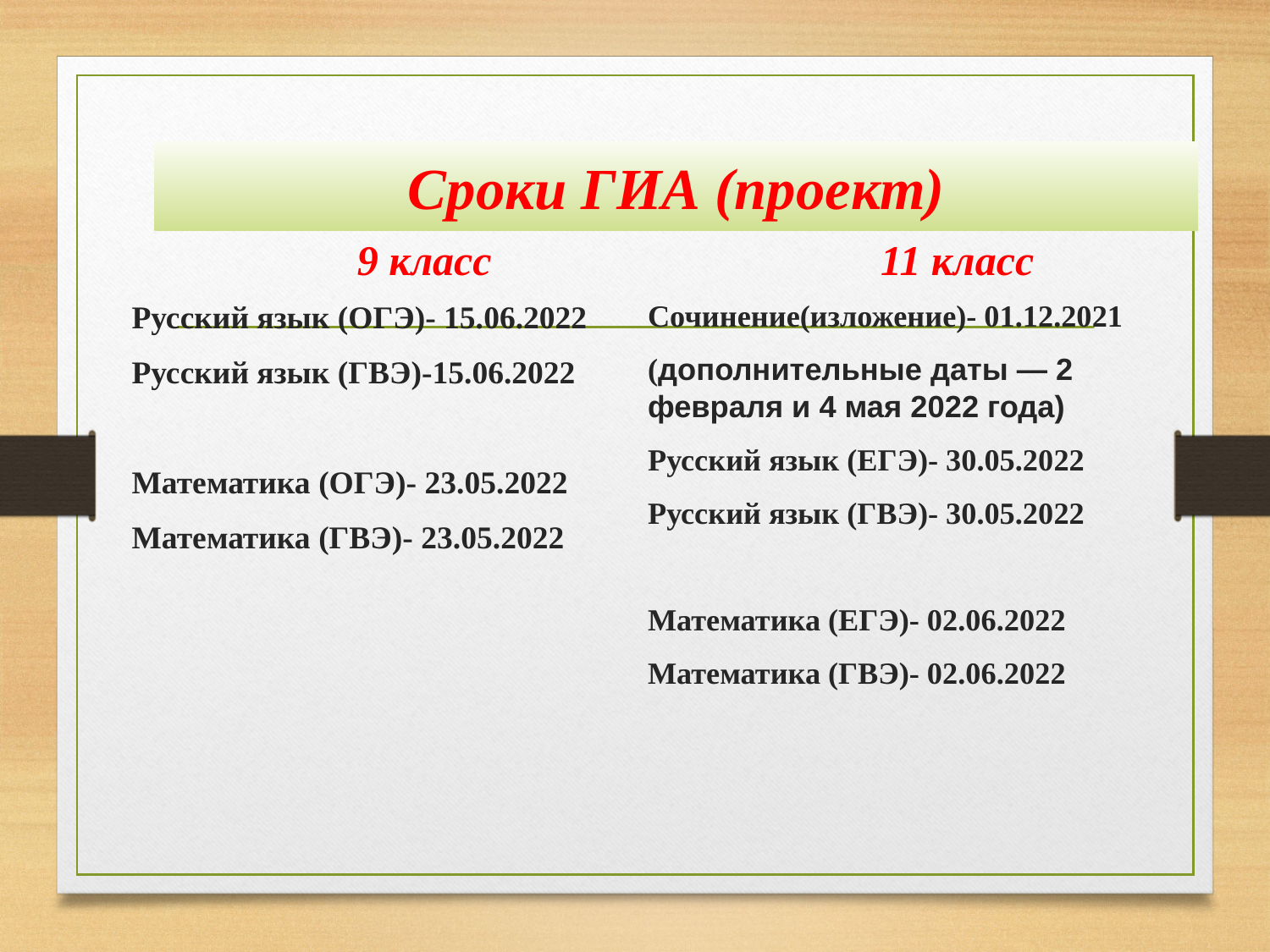

# Сроки ГИА (проект)
11 класс
9 класс
   Русский язык (ОГЭ)- 15.06.2022
   Русский язык (ГВЭ)-15.06.2022

   Математика (ОГЭ)- 23.05.2022
   Математика (ГВЭ)- 23.05.2022

Сочинение(изложение)- 01.12.2021
(дополнительные даты — 2 февраля и 4 мая 2022 года)
Русский язык (ЕГЭ)- 30.05.2022
Русский язык (ГВЭ)- 30.05.2022

Математика (ЕГЭ)- 02.06.2022
Математика (ГВЭ)- 02.06.2022